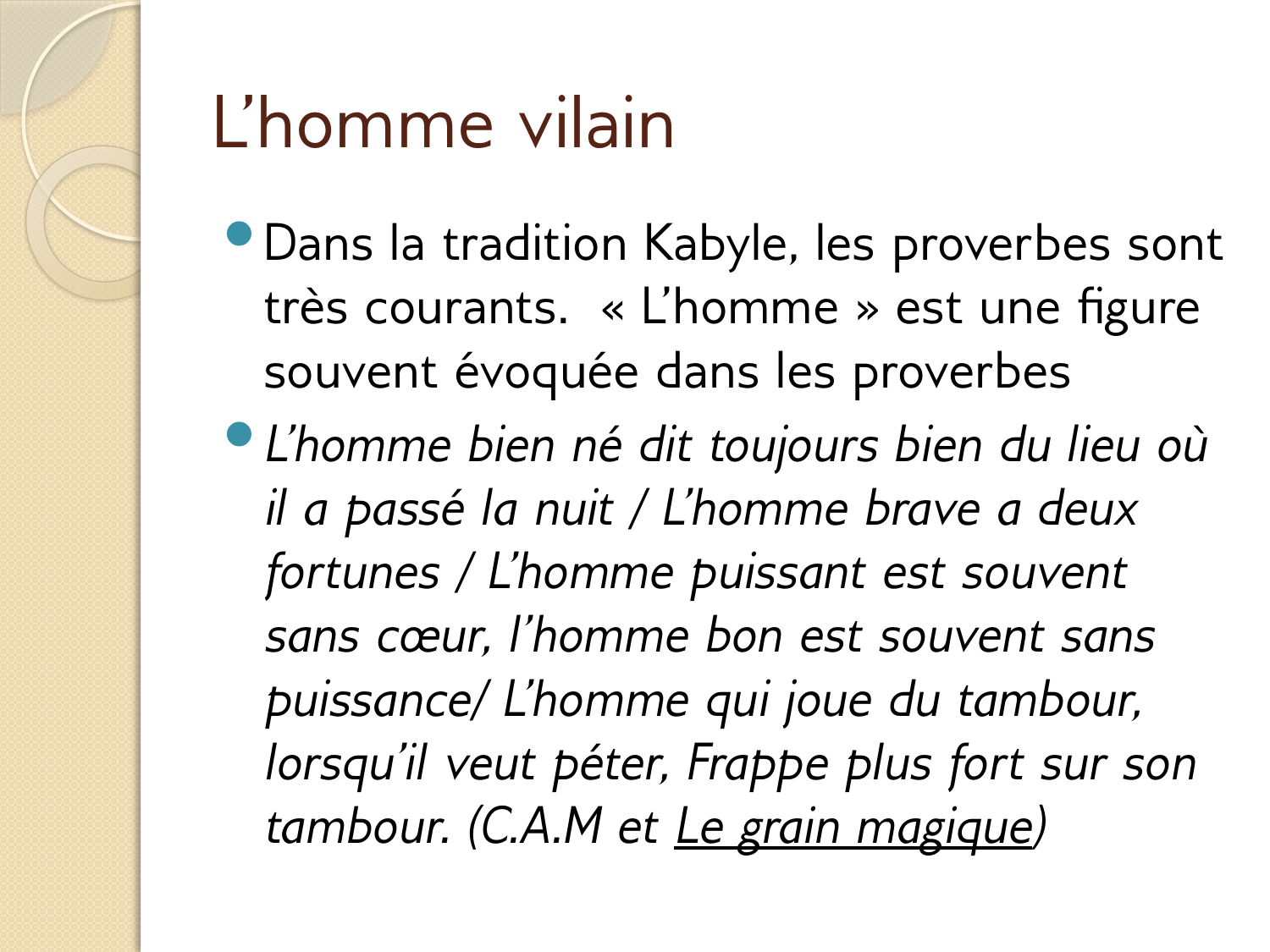

# L’homme vilain
Dans la tradition Kabyle, les proverbes sont très courants.  « L’homme » est une figure souvent évoquée dans les proverbes
L’homme bien né dit toujours bien du lieu où il a passé la nuit / L’homme brave a deux fortunes / L’homme puissant est souvent sans cœur, l’homme bon est souvent sans puissance/ L’homme qui joue du tambour, lorsqu’il veut péter, Frappe plus fort sur son tambour. (C.A.M et Le grain magique)